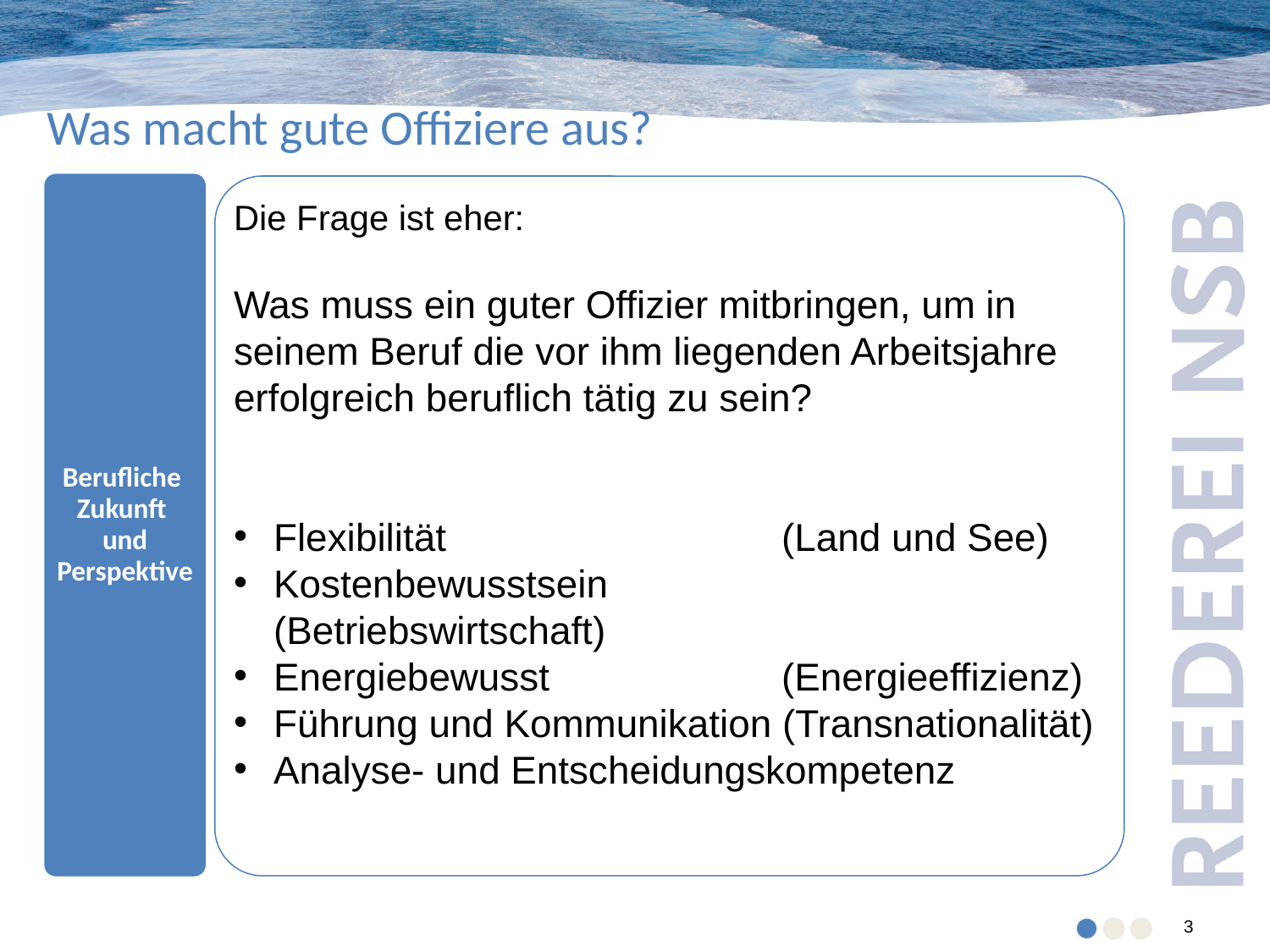

Was macht gute Offiziere aus?
Berufliche
Zukunft
und
Perspektive
Die Frage ist eher:

Was muss ein guter Offizier mitbringen, um in seinem Beruf die vor ihm liegenden Arbeitsjahre erfolgreich beruflich tätig zu sein?

Flexibilität 			(Land und See)
Kostenbewusstsein		(Betriebswirtschaft)
Energiebewusst		(Energieeffizienz)
Führung und Kommunikation (Transnationalität)
Analyse- und Entscheidungskompetenz

3